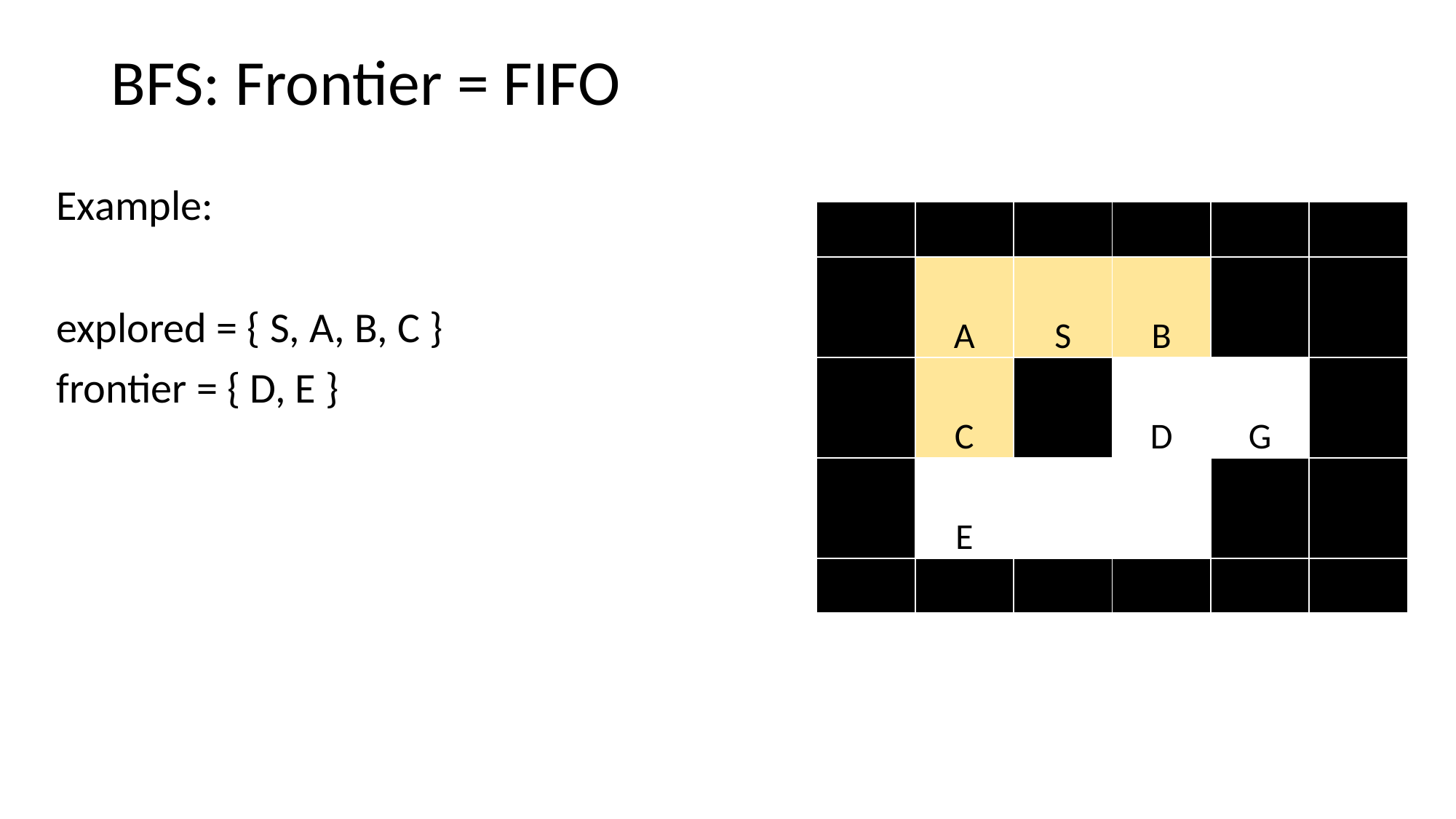

# BFS: Frontier = FIFO
Example:

explored = { S, A, B, C }
frontier = { D, E }
|  |  |  |  |  |  |
| --- | --- | --- | --- | --- | --- |
|  | A | S | B |  |  |
|  | C |  | D | G |  |
|  | E |  |  |  |  |
|  |  |  |  |  |  |